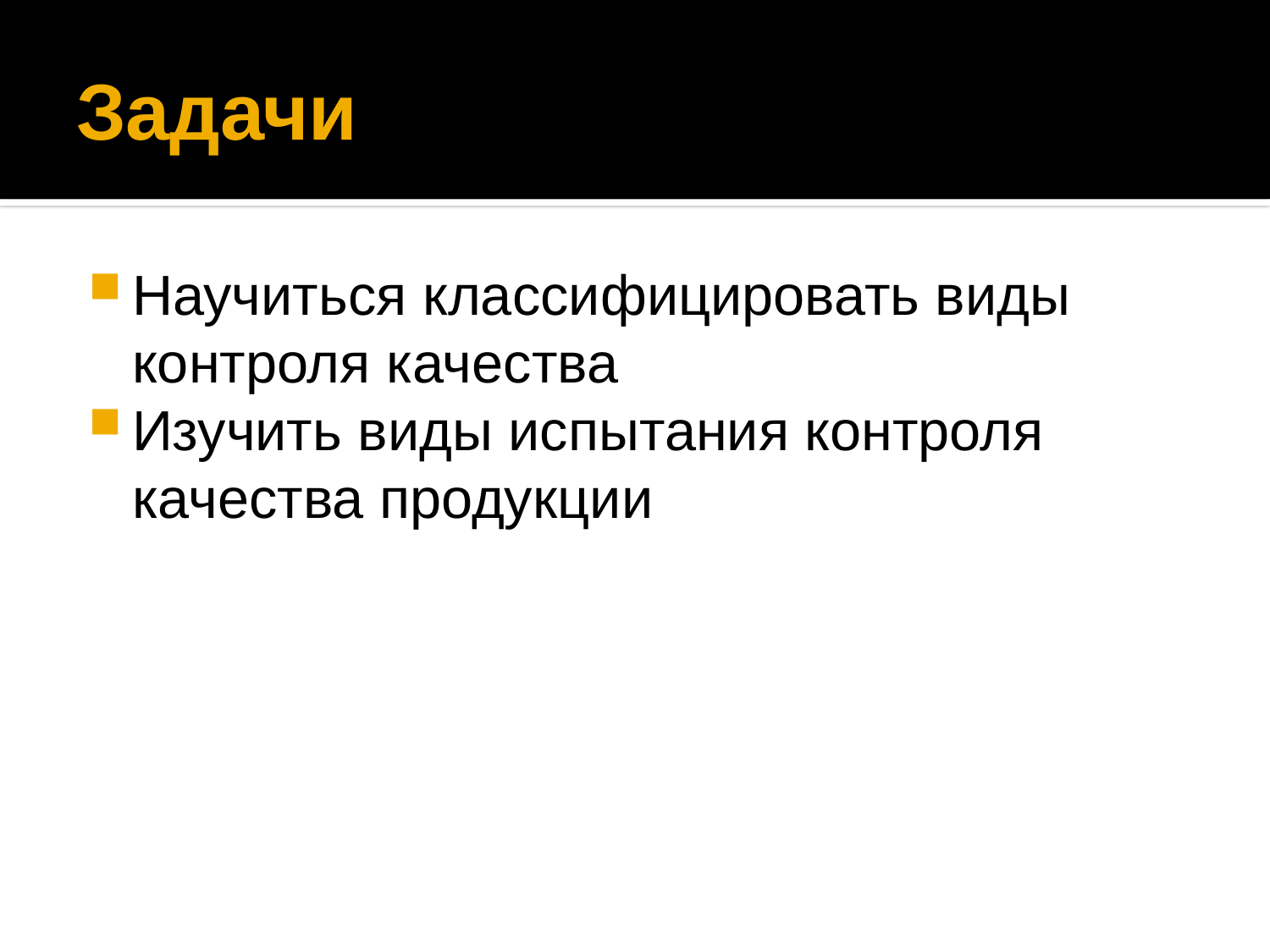

# Задачи
Научиться классифицировать виды контроля качества
Изучить виды испытания контроля качества продукции